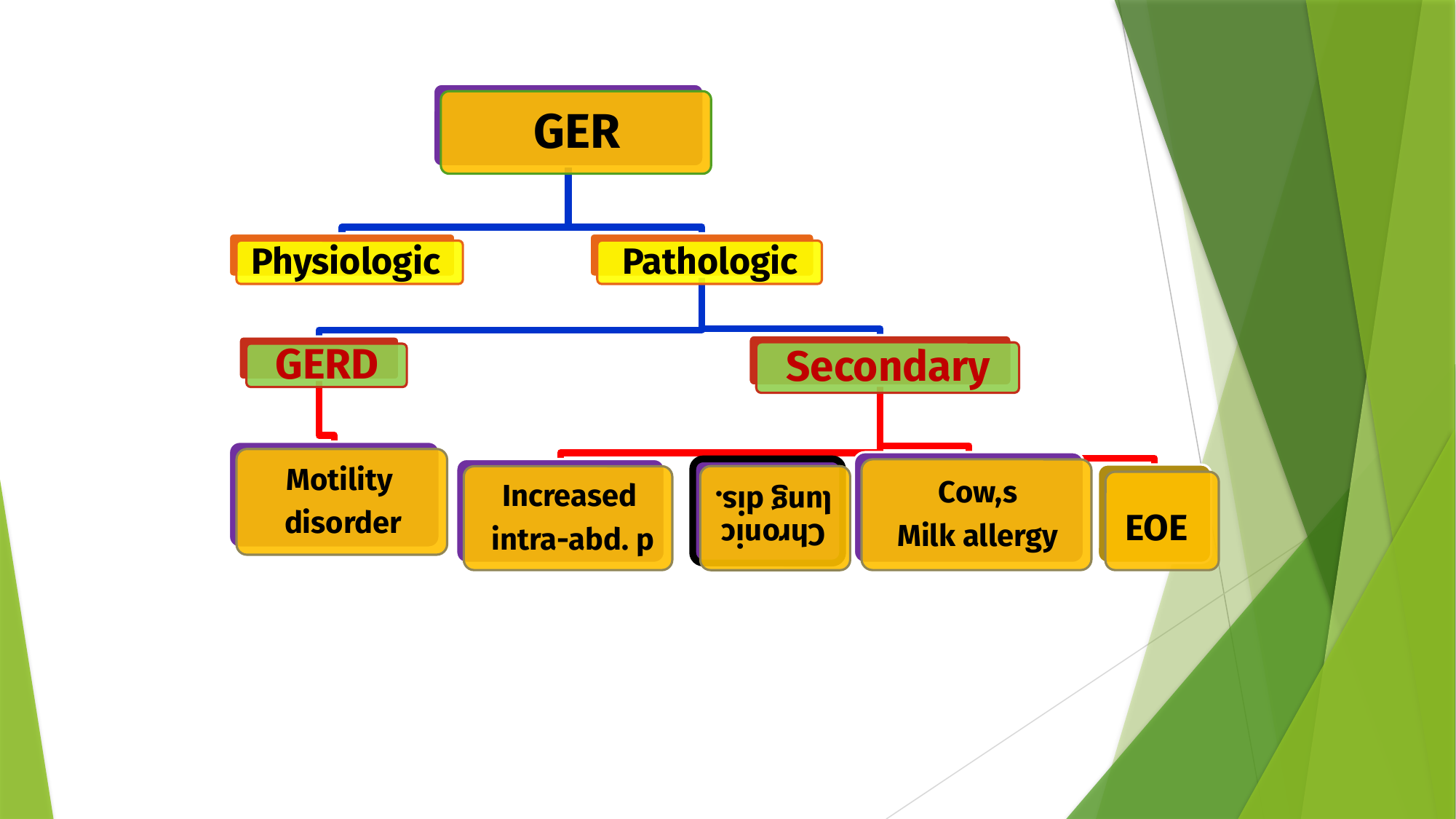

GER
Physiologic
Pathologic
GERD
Motility
disorder
Secondary
Increased
 intra-abd. p
Chronic lung dis.
Cow,s
Milk allergy
EOE
#